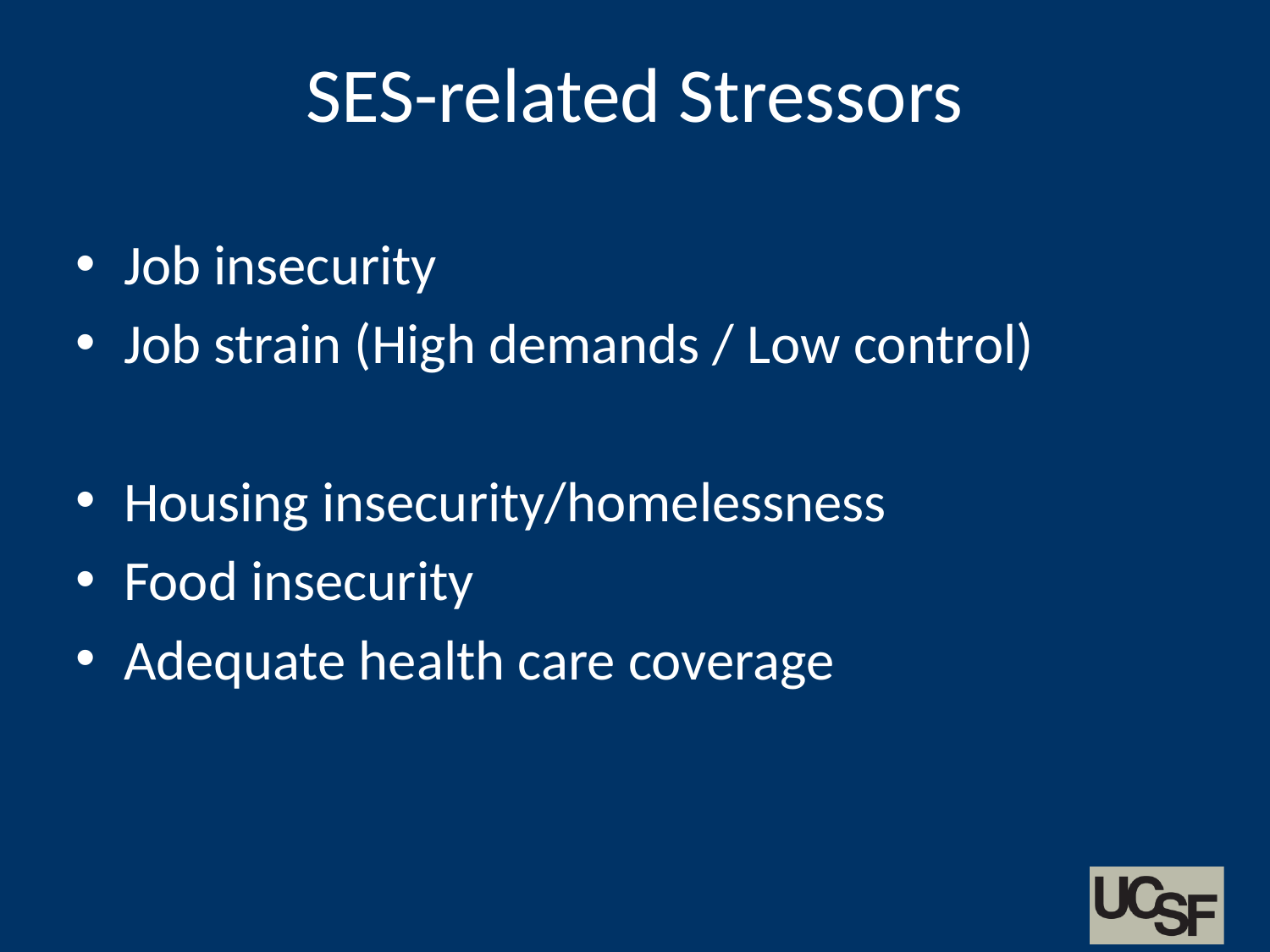

# SES-related Stressors
Job insecurity
Job strain (High demands / Low control)

Housing insecurity/homelessness
Food insecurity
Adequate health care coverage